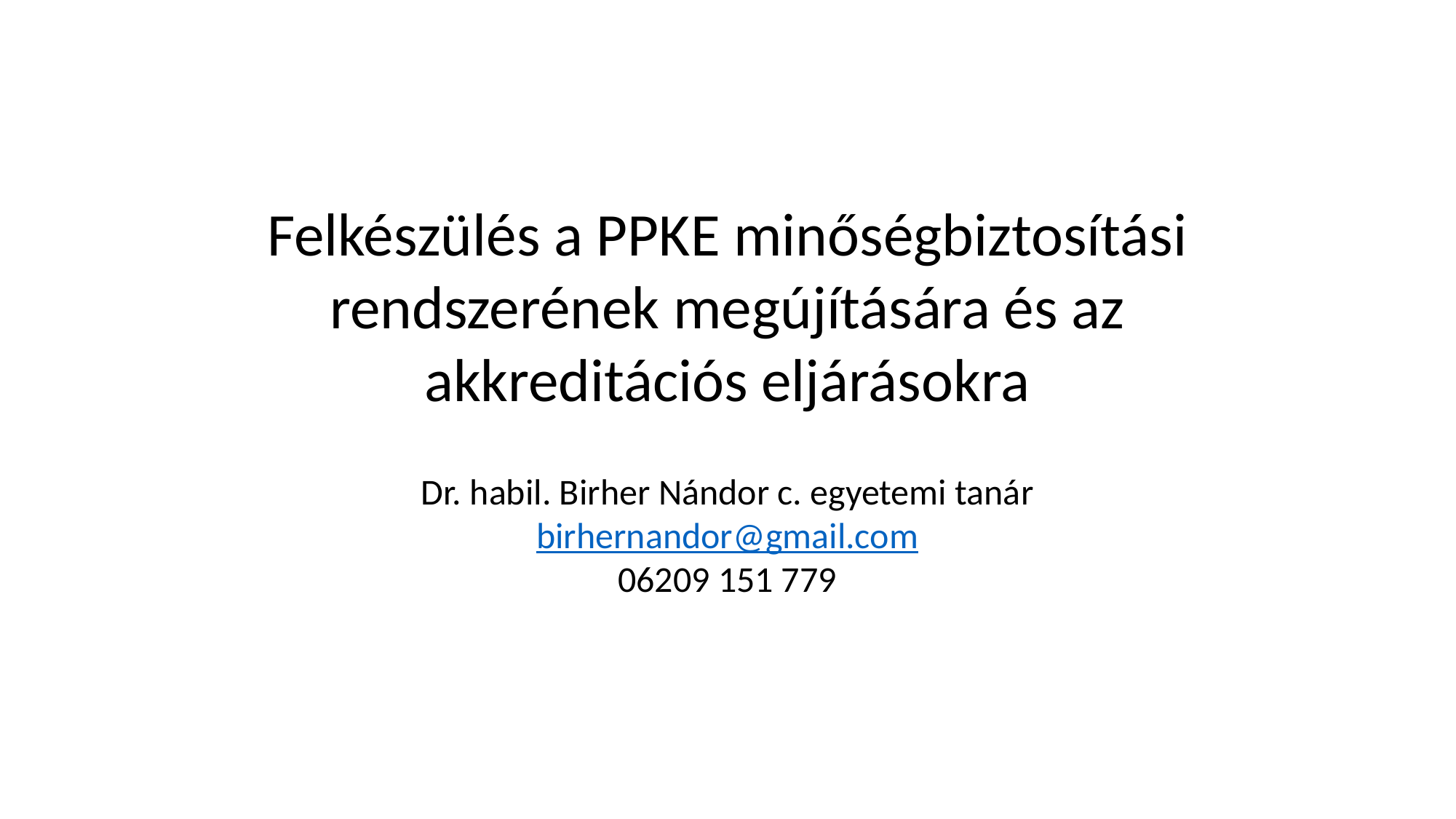

Felkészülés a PPKE minőségbiztosítási rendszerének megújítására és az akkreditációs eljárásokra

Dr. habil. Birher Nándor c. egyetemi tanár
birhernandor@gmail.com
06209 151 779